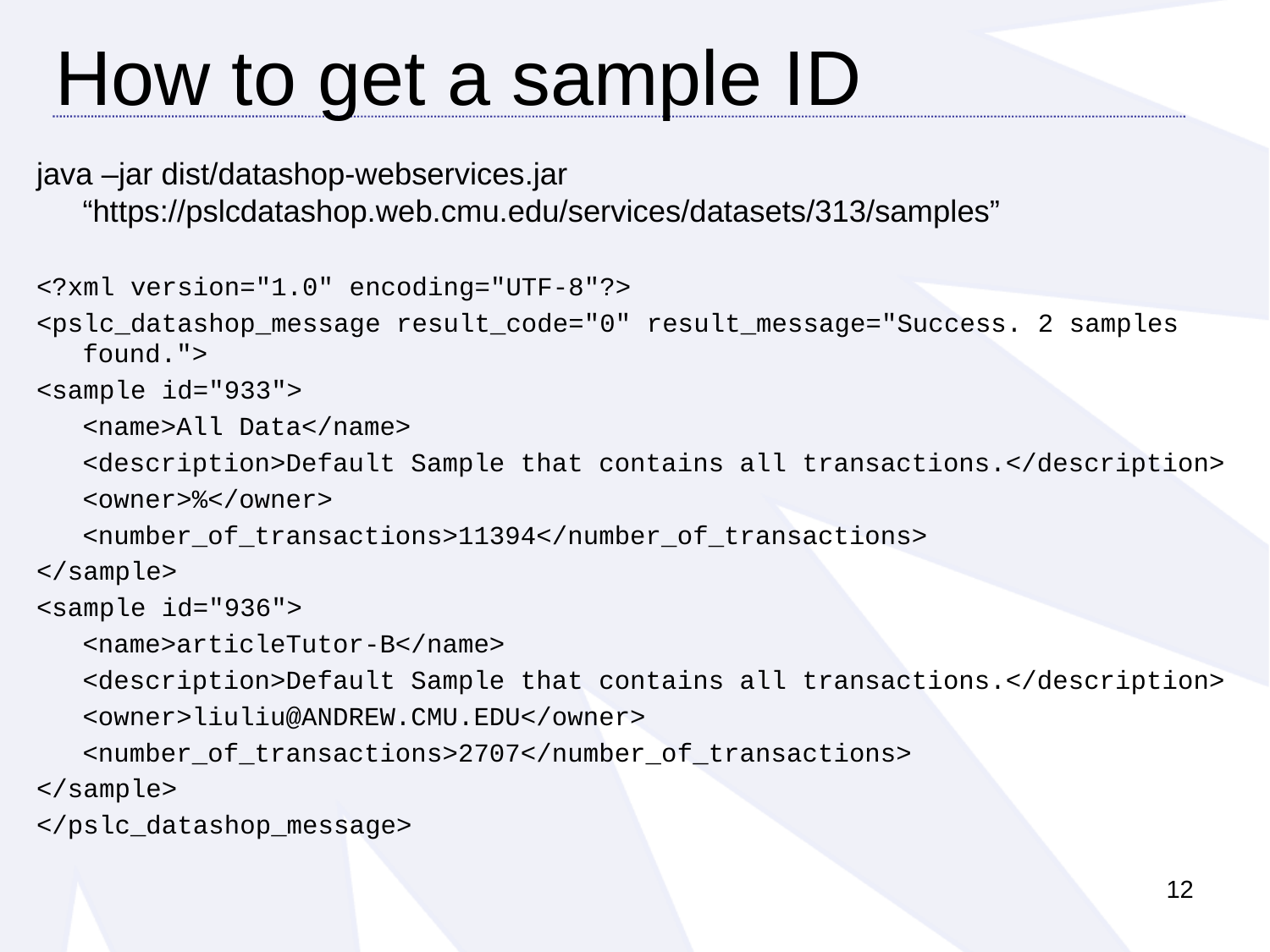

# How to get a sample ID
java –jar dist/datashop-webservices.jar  “https://pslcdatashop.web.cmu.edu/services/datasets/313/samples”

<?xml version="1.0" encoding="UTF-8"?>
<pslc_datashop_message result_code="0" result_message="Success. 2 samples found.">
<sample id="933">
	<name>All Data</name>
	<description>Default Sample that contains all transactions.</description>
	<owner>%</owner>
	<number_of_transactions>11394</number_of_transactions>
</sample>
<sample id="936">
	<name>articleTutor-B</name>
	<description>Default Sample that contains all transactions.</description>
	<owner>liuliu@ANDREW.CMU.EDU</owner>
	<number_of_transactions>2707</number_of_transactions>
</sample>
</pslc_datashop_message>
12